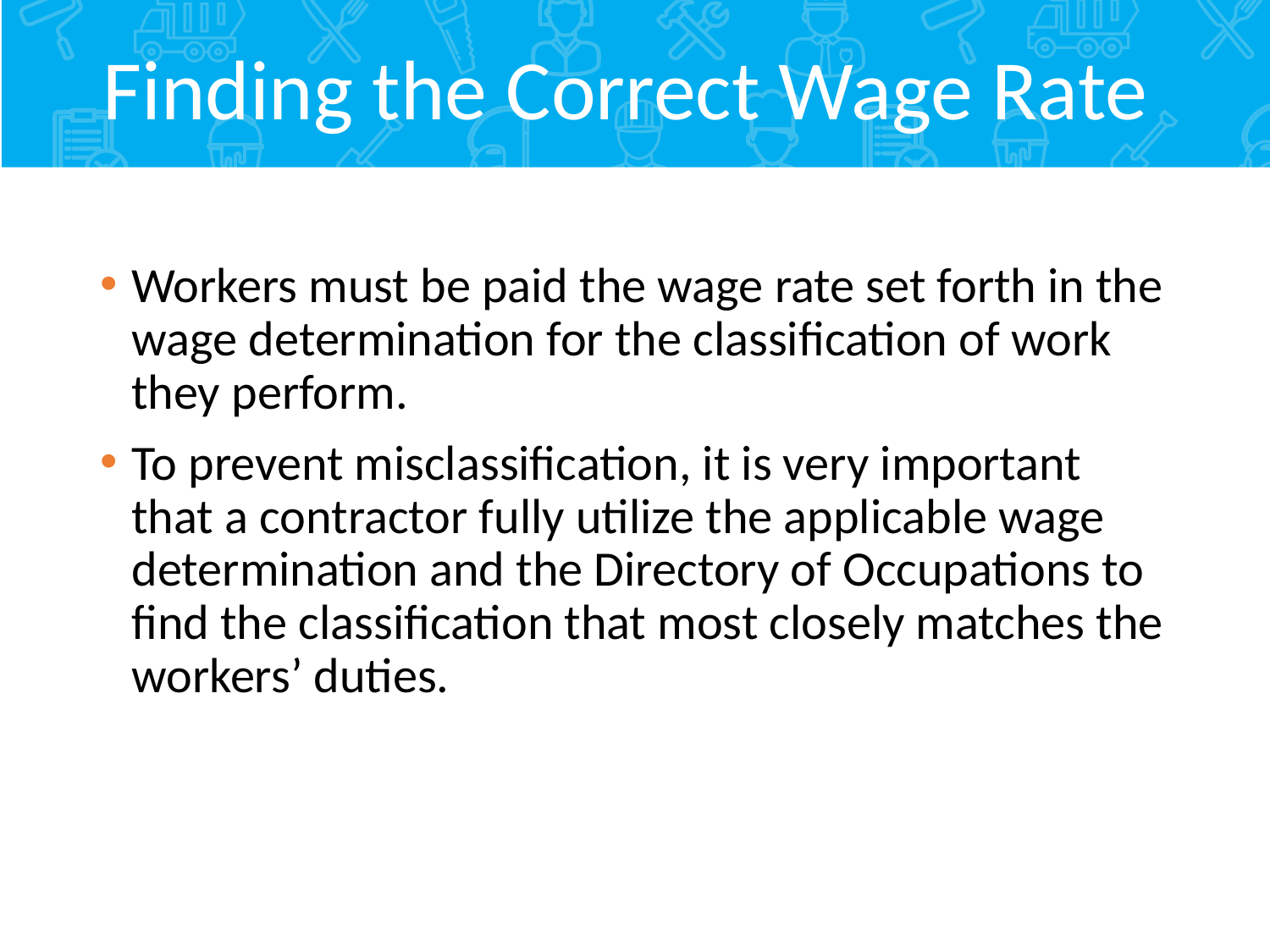

# Finding the Correct Wage Rate
Workers must be paid the wage rate set forth in the wage determination for the classification of work they perform.
To prevent misclassification, it is very important that a contractor fully utilize the applicable wage determination and the Directory of Occupations to find the classification that most closely matches the workers’ duties.